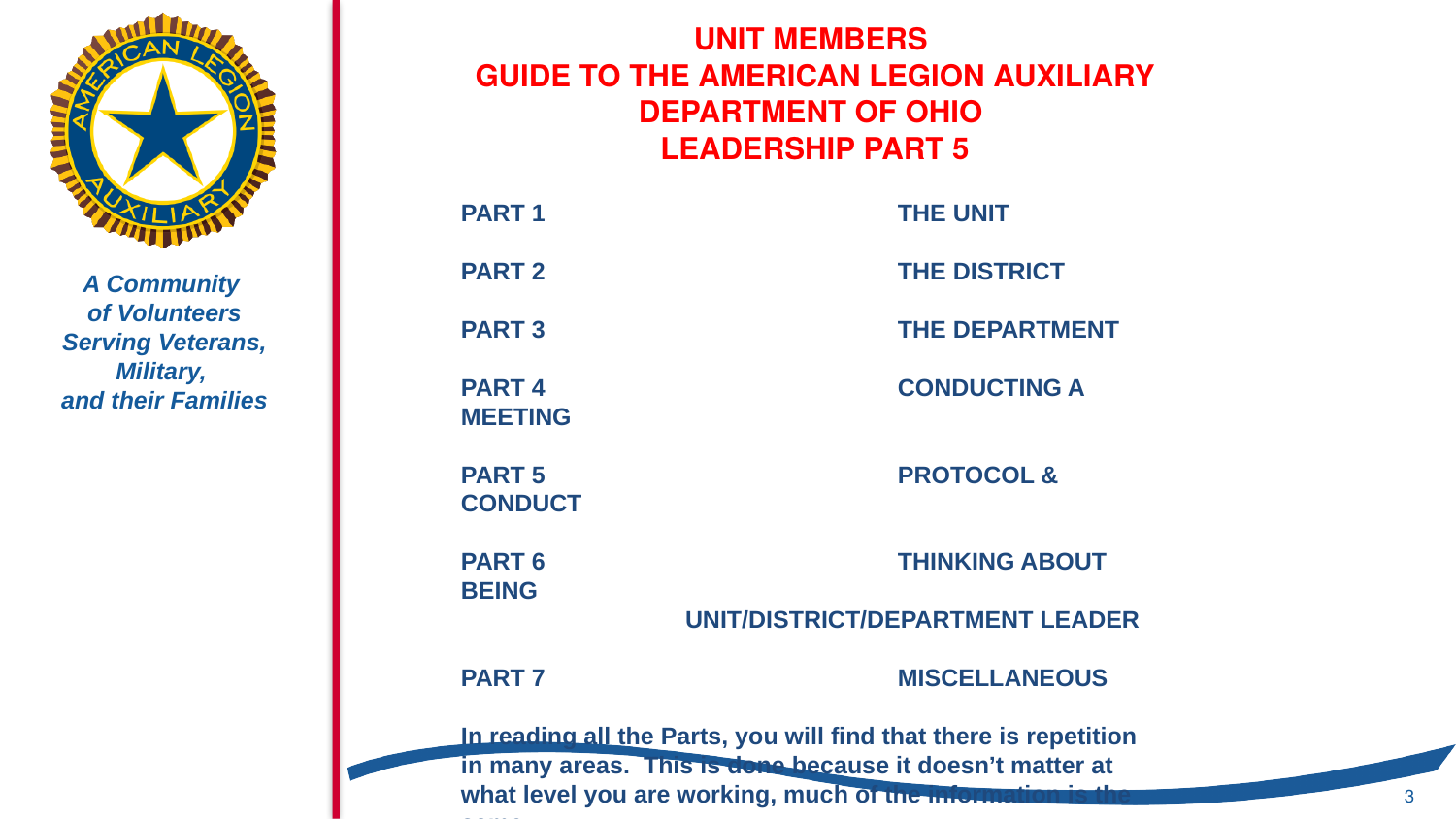

UNIT MEMBERS
GUIDE TO THE AMERICAN LEGION AUXILIARY
DEPARTMENT OF OHIO
LEADERSHIP PART 5
PART 1			THE UNIT

PART 2			THE DISTRICT

PART 3			THE DEPARTMENT

PART 4			CONDUCTING A MEETING

PART 5			PROTOCOL & CONDUCT

PART 6			THINKING ABOUT BEING
                                 UNIT/DISTRICT/DEPARTMENT LEADER

PART 7			MISCELLANEOUS

In reading all the Parts, you will find that there is repetition
in many areas.  This is done because it doesn’t matter at what level you are working, much of the information is the same.
PREPARED BY:  PAM BATES, DEPARTMENT LEADERSHIP CHAIRMAN
3